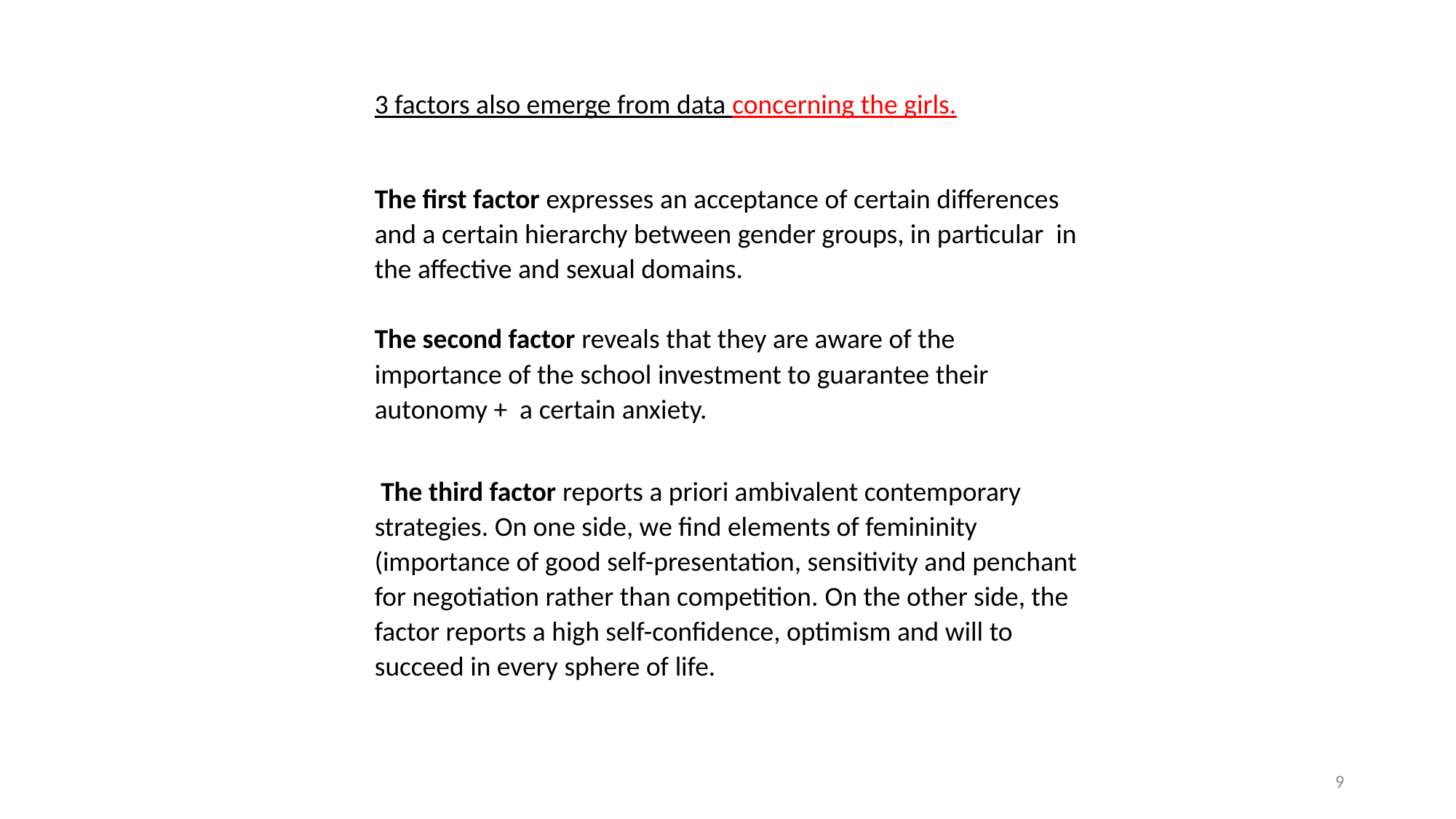

3 factors also emerge from data concerning the girls.

The first factor expresses an acceptance of certain differences and a certain hierarchy between gender groups, in particular  in the affective and sexual domains.
The second factor reveals that they are aware of the importance of the school investment to guarantee their autonomy +  a certain anxiety.
 The third factor reports a priori ambivalent contemporary strategies. On one side, we find elements of femininity (importance of good self-presentation, sensitivity and penchant for negotiation rather than competition. On the other side, the factor reports a high self-confidence, optimism and will to succeed in every sphere of life.
9